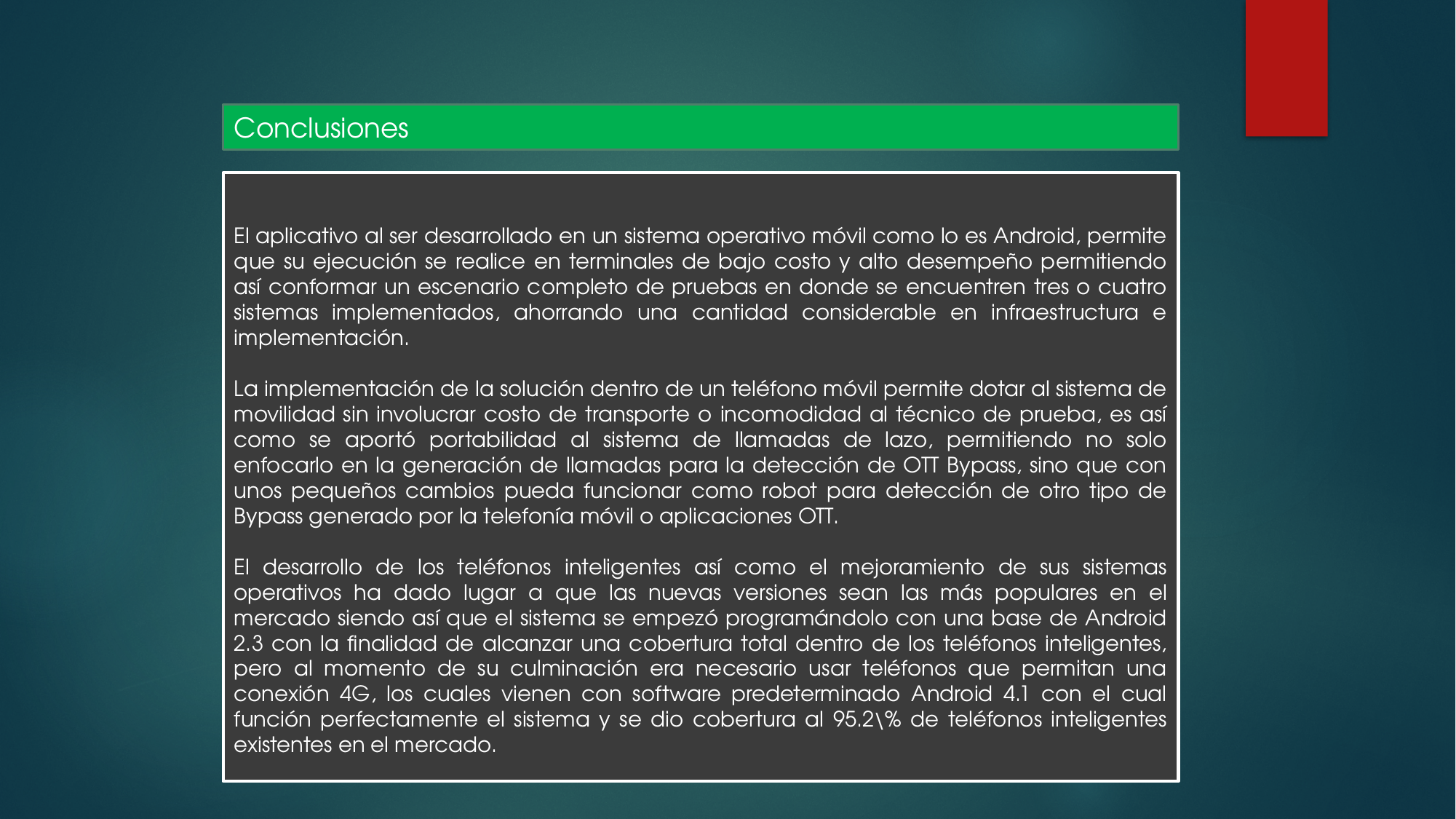

Conclusiones

El aplicativo al ser desarrollado en un sistema operativo móvil como lo es Android, permite que su ejecución se realice en terminales de bajo costo y alto desempeño permitiendo así conformar un escenario completo de pruebas en donde se encuentren tres o cuatro sistemas implementados, ahorrando una cantidad considerable en infraestructura e implementación.

La implementación de la solución dentro de un teléfono móvil permite dotar al sistema de movilidad sin involucrar costo de transporte o incomodidad al técnico de prueba, es así como se aportó portabilidad al sistema de llamadas de lazo, permitiendo no solo enfocarlo en la generación de llamadas para la detección de OTT Bypass, sino que con unos pequeños cambios pueda funcionar como robot para detección de otro tipo de Bypass generado por la telefonía móvil o aplicaciones OTT.

El desarrollo de los teléfonos inteligentes así como el mejoramiento de sus sistemas operativos ha dado lugar a que las nuevas versiones sean las más populares en el mercado siendo así que el sistema se empezó programándolo con una base de Android 2.3 con la finalidad de alcanzar una cobertura total dentro de los teléfonos inteligentes, pero al momento de su culminación era necesario usar teléfonos que permitan una conexión 4G, los cuales vienen con software predeterminado Android 4.1 con el cual función perfectamente el sistema y se dio cobertura al 95.2\% de teléfonos inteligentes existentes en el mercado.